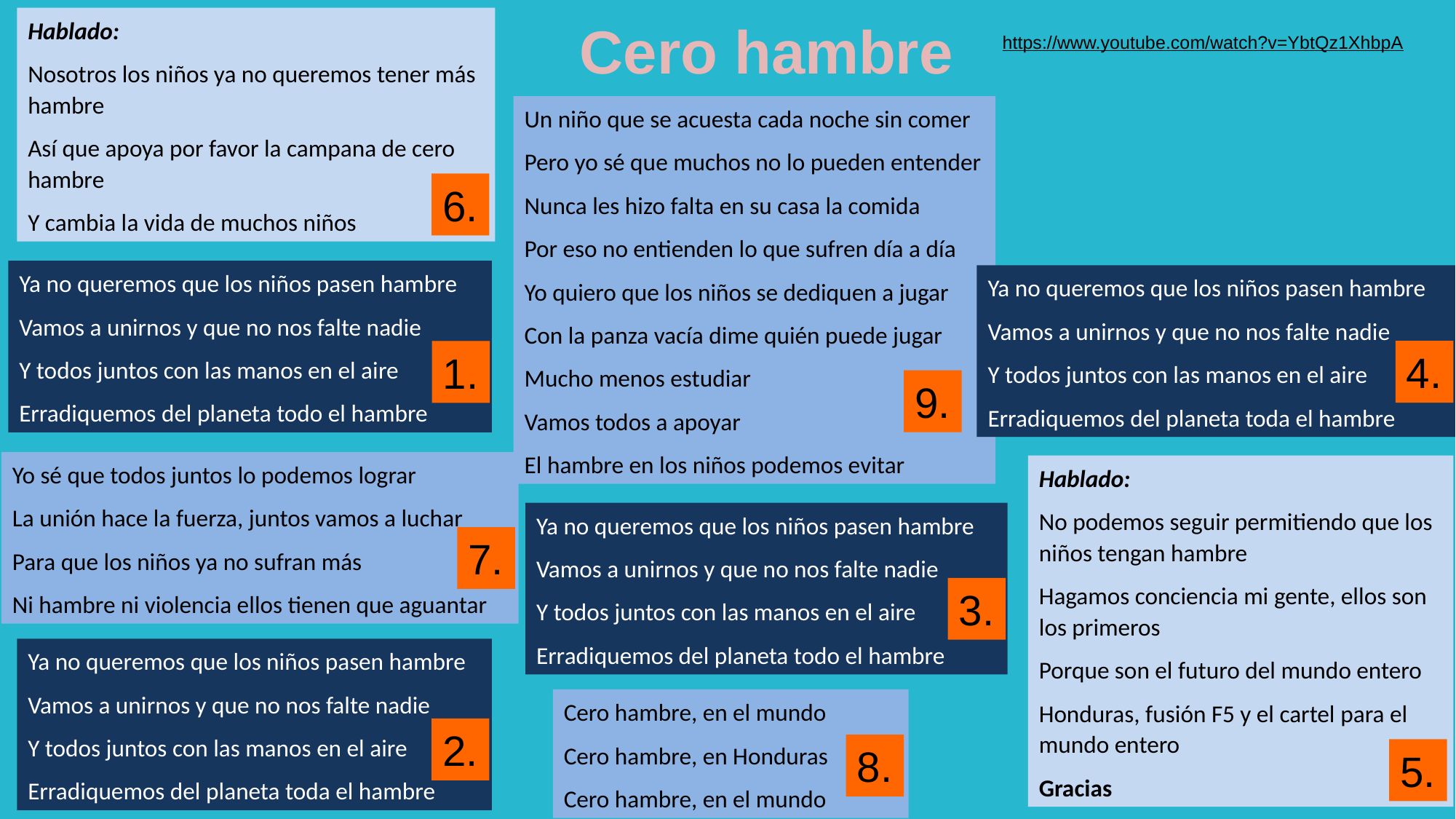

Hablado:
Nosotros los niños ya no queremos tener más hambre
Así que apoya por favor la campana de cero hambre
Y cambia la vida de muchos niños
Cero hambre
https://www.youtube.com/watch?v=YbtQz1XhbpA
Un niño que se acuesta cada noche sin comer
Pero yo sé que muchos no lo pueden entender
Nunca les hizo falta en su casa la comida
Por eso no entienden lo que sufren día a día
Yo quiero que los niños se dediquen a jugar
Con la panza vacía dime quién puede jugar
Mucho menos estudiar
Vamos todos a apoyar
El hambre en los niños podemos evitar
6.
Ya no queremos que los niños pasen hambre
Vamos a unirnos y que no nos falte nadie
Y todos juntos con las manos en el aire
Erradiquemos del planeta todo el hambre
Ya no queremos que los niños pasen hambre
Vamos a unirnos y que no nos falte nadie
Y todos juntos con las manos en el aire
Erradiquemos del planeta toda el hambre
4.
1.
9.
Yo sé que todos juntos lo podemos lograr
La unión hace la fuerza, juntos vamos a luchar
Para que los niños ya no sufran más
Ni hambre ni violencia ellos tienen que aguantar
Hablado:
No podemos seguir permitiendo que los niños tengan hambre
Hagamos conciencia mi gente, ellos son los primeros
Porque son el futuro del mundo entero
Honduras, fusión F5 y el cartel para el mundo entero
Gracias
Ya no queremos que los niños pasen hambre
Vamos a unirnos y que no nos falte nadie
Y todos juntos con las manos en el aire
Erradiquemos del planeta todo el hambre
7.
3.
Ya no queremos que los niños pasen hambre
Vamos a unirnos y que no nos falte nadie
Y todos juntos con las manos en el aire
Erradiquemos del planeta toda el hambre
Cero hambre, en el mundo
Cero hambre, en Honduras
Cero hambre, en el mundo
2.
8.
5.